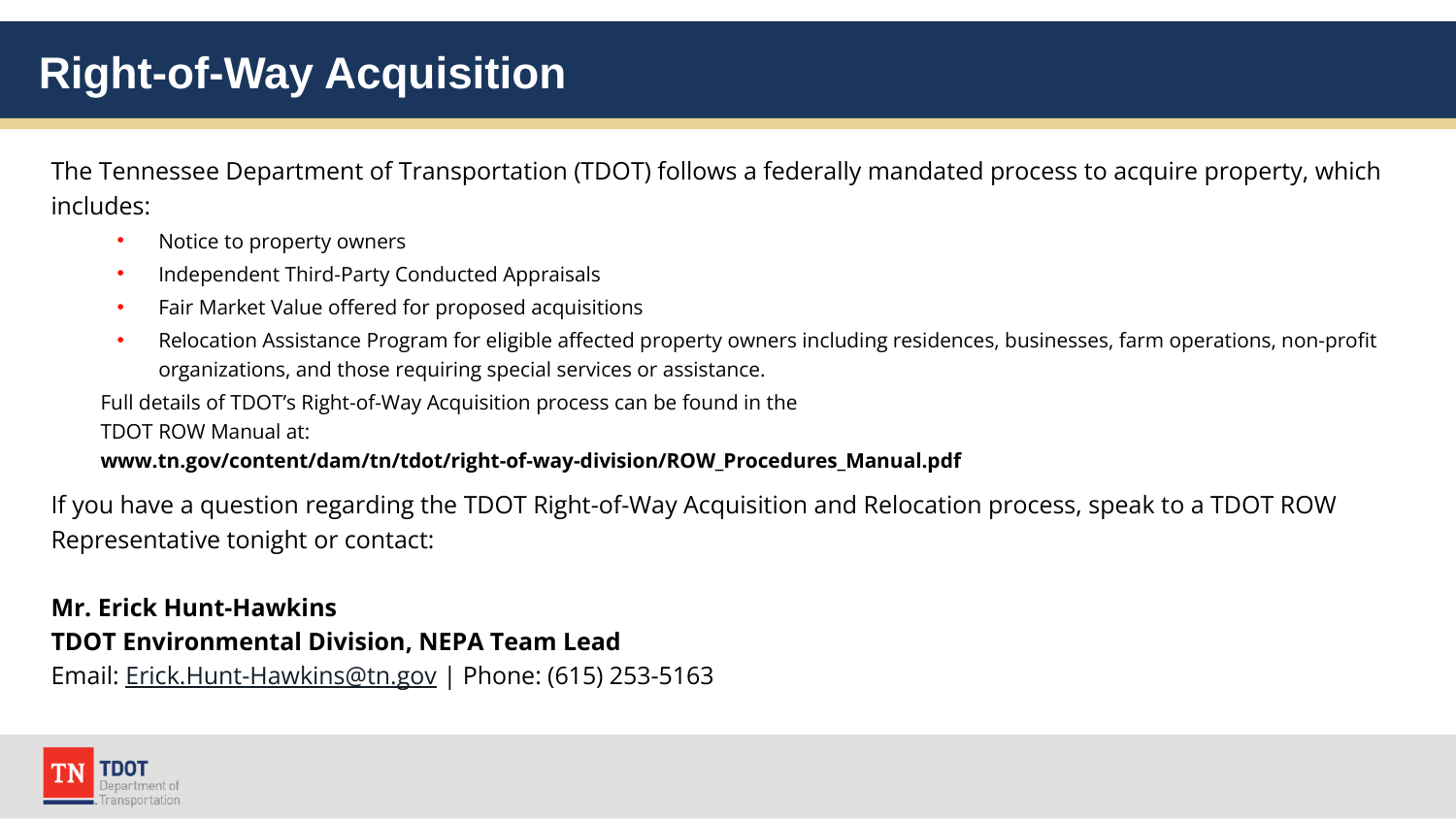

# Right-of-Way Acquisition
The Tennessee Department of Transportation (TDOT) follows a federally mandated process to acquire property, which includes:
Notice to property owners
Independent Third-Party Conducted Appraisals
Fair Market Value offered for proposed acquisitions
Relocation Assistance Program for eligible affected property owners including residences, businesses, farm operations, non-profit organizations, and those requiring special services or assistance.
Full details of TDOT’s Right-of-Way Acquisition process can be found in the
TDOT ROW Manual at:
www.tn.gov/content/dam/tn/tdot/right-of-way-division/ROW_Procedures_Manual.pdf
If you have a question regarding the TDOT Right-of-Way Acquisition and Relocation process, speak to a TDOT ROW Representative tonight or contact:

Mr. Erick Hunt-Hawkins
TDOT Environmental Division, NEPA Team Lead
Email: Erick.Hunt-Hawkins@tn.gov | Phone: (615) 253-5163